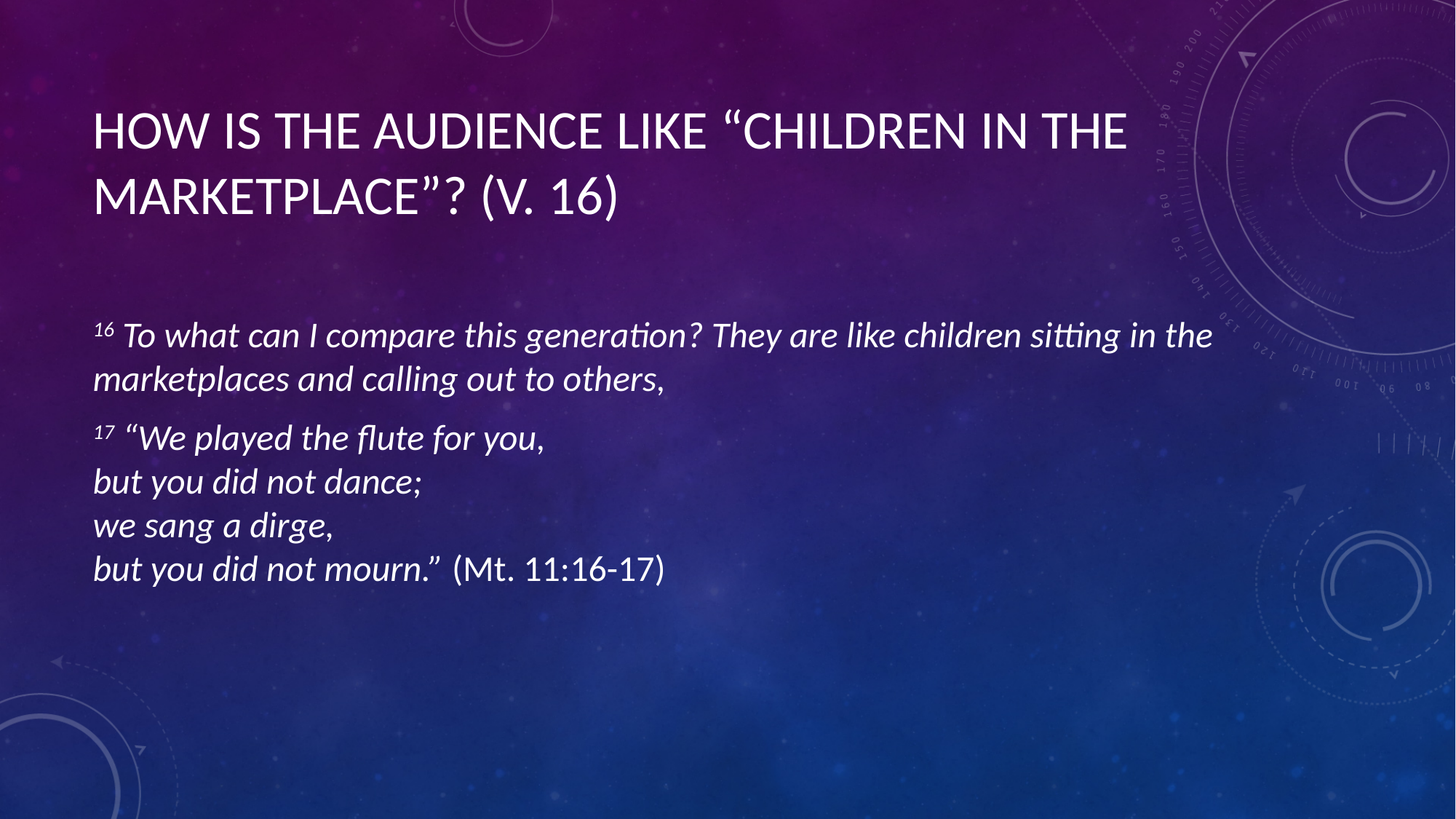

# How is the audience like “children in the marketplace”? (v. 16)
16 To what can I compare this generation? They are like children sitting in the marketplaces and calling out to others,
17 “We played the flute for you,
but you did not dance;
we sang a dirge,
but you did not mourn.” (Mt. 11:16-17)